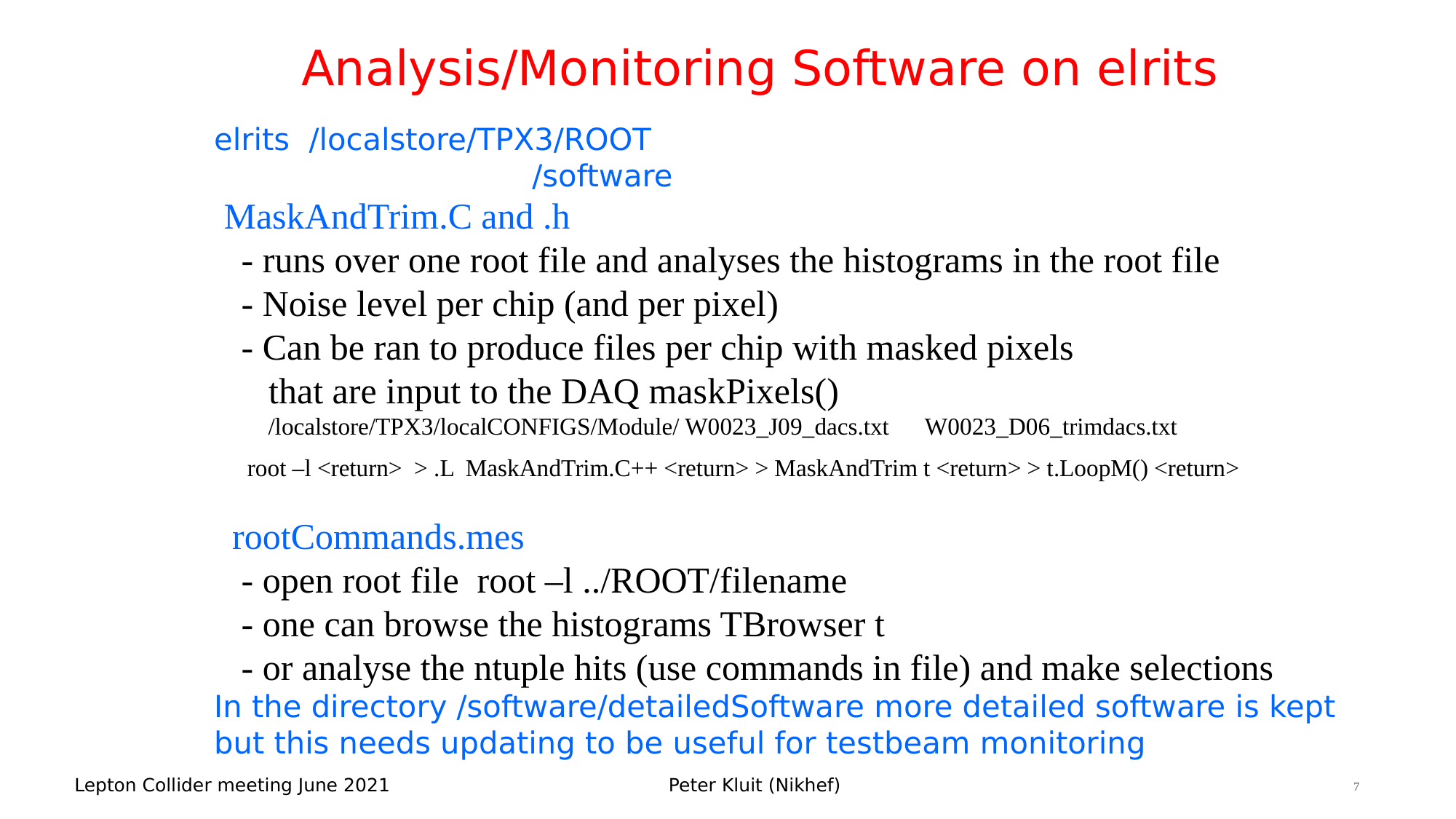

# Analysis/Monitoring Software on elrits
elrits  /localstore/TPX3/ROOT
                                 /software
 MaskAndTrim.C and .h
   - runs over one root file and analyses the histograms in the root file
   - Noise level per chip (and per pixel)
   - Can be ran to produce files per chip with masked pixels
      that are input to the DAQ maskPixels()
         /localstore/TPX3/localCONFIGS/Module/ W0023_J09_dacs.txt      W0023_D06_trimdacs.txt
    root –l <return>  > .L  MaskAndTrim.C++ <return> > MaskAndTrim t <return> > t.LoopM() <return>

  rootCommands.mes
   - open root file  root –l ../ROOT/filename
   - one can browse the histograms TBrowser t
   - or analyse the ntuple hits (use commands in file) and make selections
In the directory /software/detailedSoftware more detailed software is kept but this needs updating to be useful for testbeam monitoring